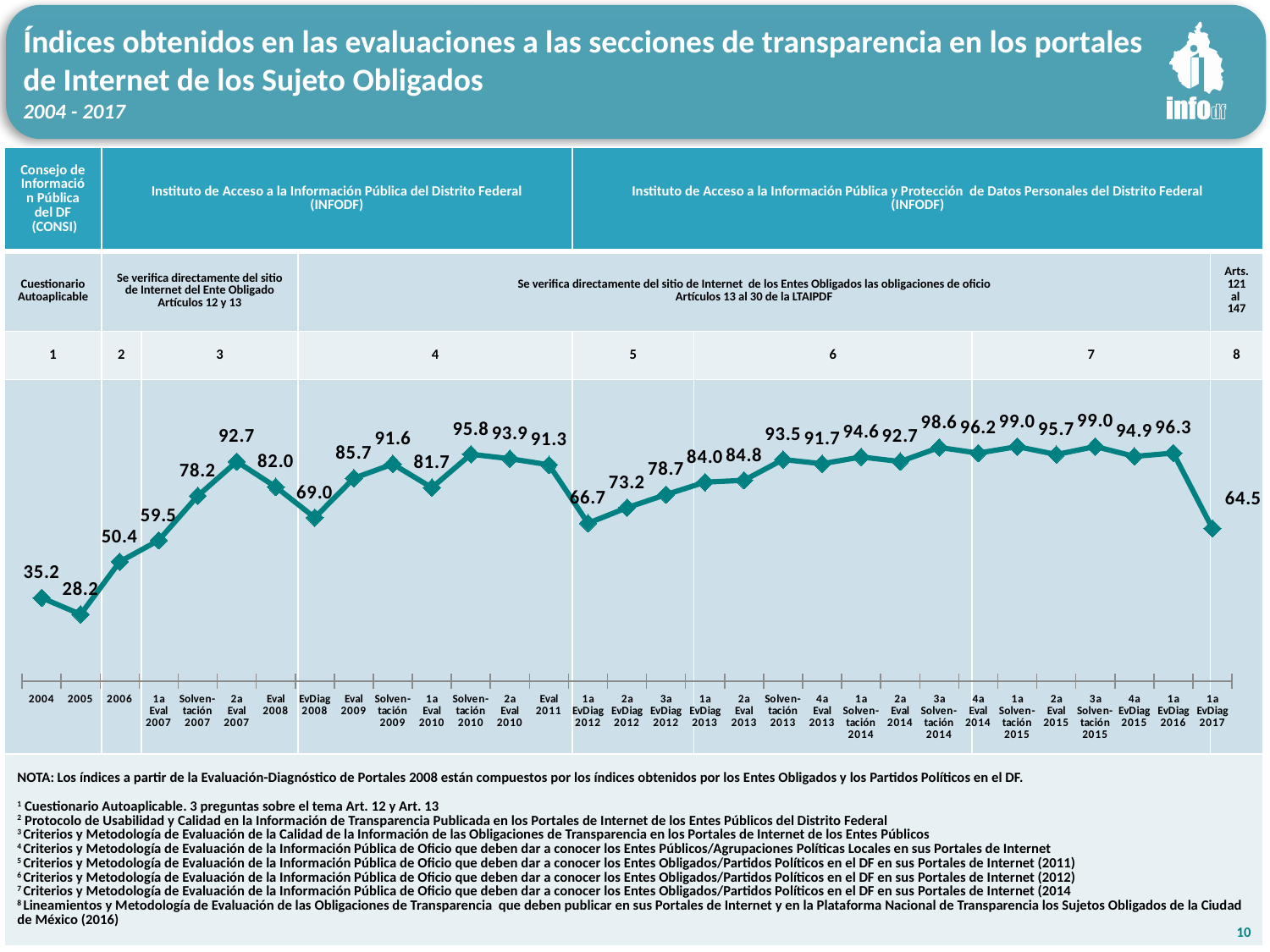

Índices obtenidos en las evaluaciones a las secciones de transparencia en los portales de Internet de los Sujeto Obligados
2004 - 2017
| Consejo de Información Pública del DF (CONSI) | Instituto de Acceso a la Información Pública del Distrito Federal (INFODF) |  |  | Instituto de Acceso a la Información Pública y Protección de Datos Personales del Distrito Federal (INFODF) |  |  |  |
| --- | --- | --- | --- | --- | --- | --- | --- |
| Cuestionario Autoaplicable | Se verifica directamente del sitio de Internet del Ente Obligado Artículos 12 y 13 |  | Se verifica directamente del sitio de Internet de los Entes Obligados las obligaciones de oficio Artículos 13 al 30 de la LTAIPDF |  |  |  | Arts.121 al 147 |
| 1 | 2 | 3 | 4 | 5 | 6 | 7 | 8 |
|  |  |  |  |  |  |  |  |
| NOTA: Los índices a partir de la Evaluación-Diagnóstico de Portales 2008 están compuestos por los índices obtenidos por los Entes Obligados y los Partidos Políticos en el DF. 1 Cuestionario Autoaplicable. 3 preguntas sobre el tema Art. 12 y Art. 13 2 Protocolo de Usabilidad y Calidad en la Información de Transparencia Publicada en los Portales de Internet de los Entes Públicos del Distrito Federal 3 Criterios y Metodología de Evaluación de la Calidad de la Información de las Obligaciones de Transparencia en los Portales de Internet de los Entes Públicos 4 Criterios y Metodología de Evaluación de la Información Pública de Oficio que deben dar a conocer los Entes Públicos/Agrupaciones Políticas Locales en sus Portales de Internet 5 Criterios y Metodología de Evaluación de la Información Pública de Oficio que deben dar a conocer los Entes Obligados/Partidos Políticos en el DF en sus Portales de Internet (2011) 6 Criterios y Metodología de Evaluación de la Información Pública de Oficio que deben dar a conocer los Entes Obligados/Partidos Políticos en el DF en sus Portales de Internet (2012) 7 Criterios y Metodología de Evaluación de la Información Pública de Oficio que deben dar a conocer los Entes Obligados/Partidos Políticos en el DF en sus Portales de Internet (2014 8 Lineamientos y Metodología de Evaluación de las Obligaciones de Transparencia que deben publicar en sus Portales de Internet y en la Plataforma Nacional de Transparencia los Sujetos Obligados de la Ciudad de México (2016) |  |  |  |  |  |  |  |

### Chart

| Category | Índices portales 2004-2015 |
|---|---|
| 2004 | 35.2 |
| 2005 | 28.2 |
| 2006 | 50.42 |
| 1a
Eval
2007 | 59.461714285714294 |
| Solven-
tación
2007 | 78.2 |
| 2a
Eval
2007 | 92.67177142857143 |
| Eval
2008 | 81.97771428571428 |
| EvDiag
2008 | 69.0377066484464 |
| Eval
2009 | 85.66376087254855 |
| Solven-
tación
2009 | 91.62395597060028 |
| 1a
Eval
2010 | 81.65895465042315 |
| Solven-
tación
2010 | 95.7564037097457 |
| 2a
Eval
2010 | 93.87595775712632 |
| Eval
2011 | 91.30148140546879 |
| 1a
EvDiag
2012 | 66.6780049972729 |
| 2a
EvDiag
2012 | 73.22223883353762 |
| 3a
EvDiag
2012 | 78.73772212226768 |
| 1a
EvDiag
2013 | 83.98430119009096 |
| 2a
Eval
2013 | 84.77946568058722 |
| Solven-
tación
2013 | 93.53863024730826 |
| 4a
Eval
2013 | 91.74843691113547 |
| 1a
Solven-
tación
2014 | 94.62045209420025 |
| 2a
Eval
2014 | 92.68164127728427 |
| 3a
Solven-
tación
2014 | 98.62808836073565 |
| 4a
Eval
2014 | 96.23038414411471 |
| 1a
Solven-
tación
2015 | 98.98110544382223 |
| 2a
Eval
2015 | 95.65602869367325 |
| 3a
Solven-
tación
2015 | 99.02167502364318 |
| 4a
EvDiag
2015 | 94.85494107465982 |
| 1a
EvDiag
2016 | 96.25653571647479 |
| 1a
EvDiag
2017 | 64.45084948875603 |
10